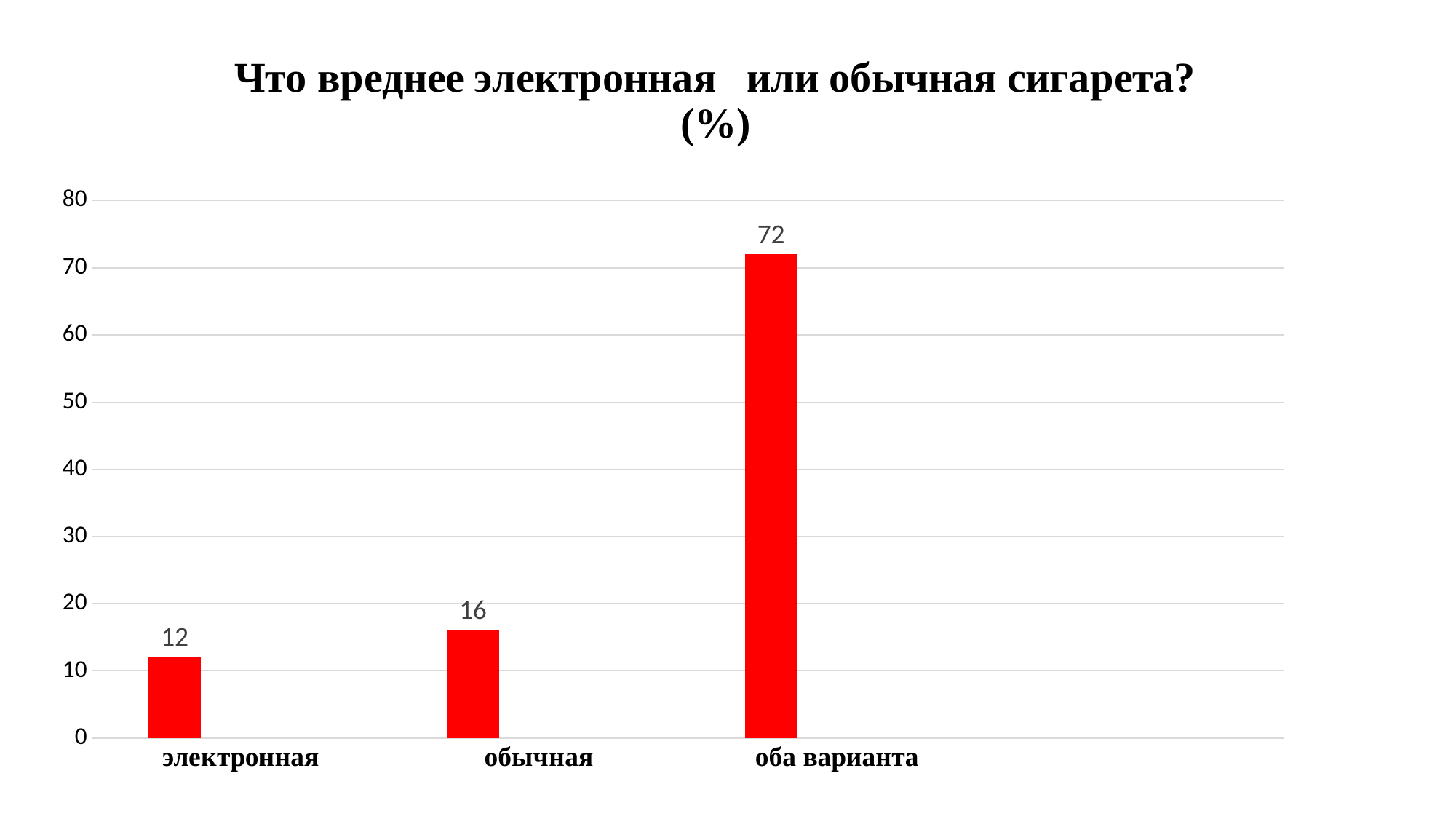

### Chart: Что вреднее электронная   или обычная сигарета?(%)

| Category | Ряд 1 | Ряд 2 | Ряд 3 |
|---|---|---|---|
| электронная | 12.0 | None | None |
| обычная | 16.0 | None | None |
| оба варианта | 72.0 | None | None |